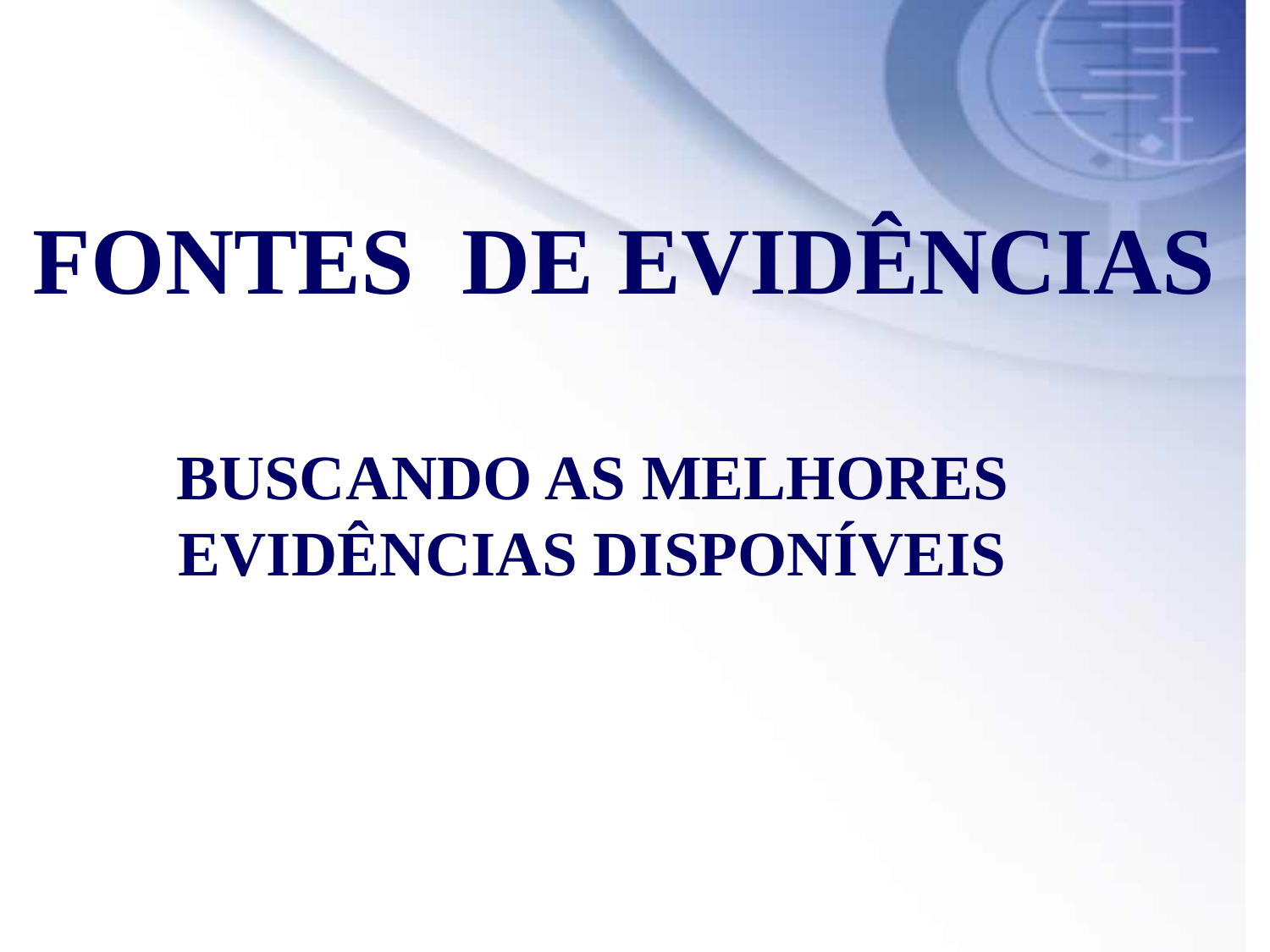

# FONTES  DE EVIDÊNCIAS
BUSCANDO AS MELHORES EVIDÊNCIAS DISPONÍVEIS